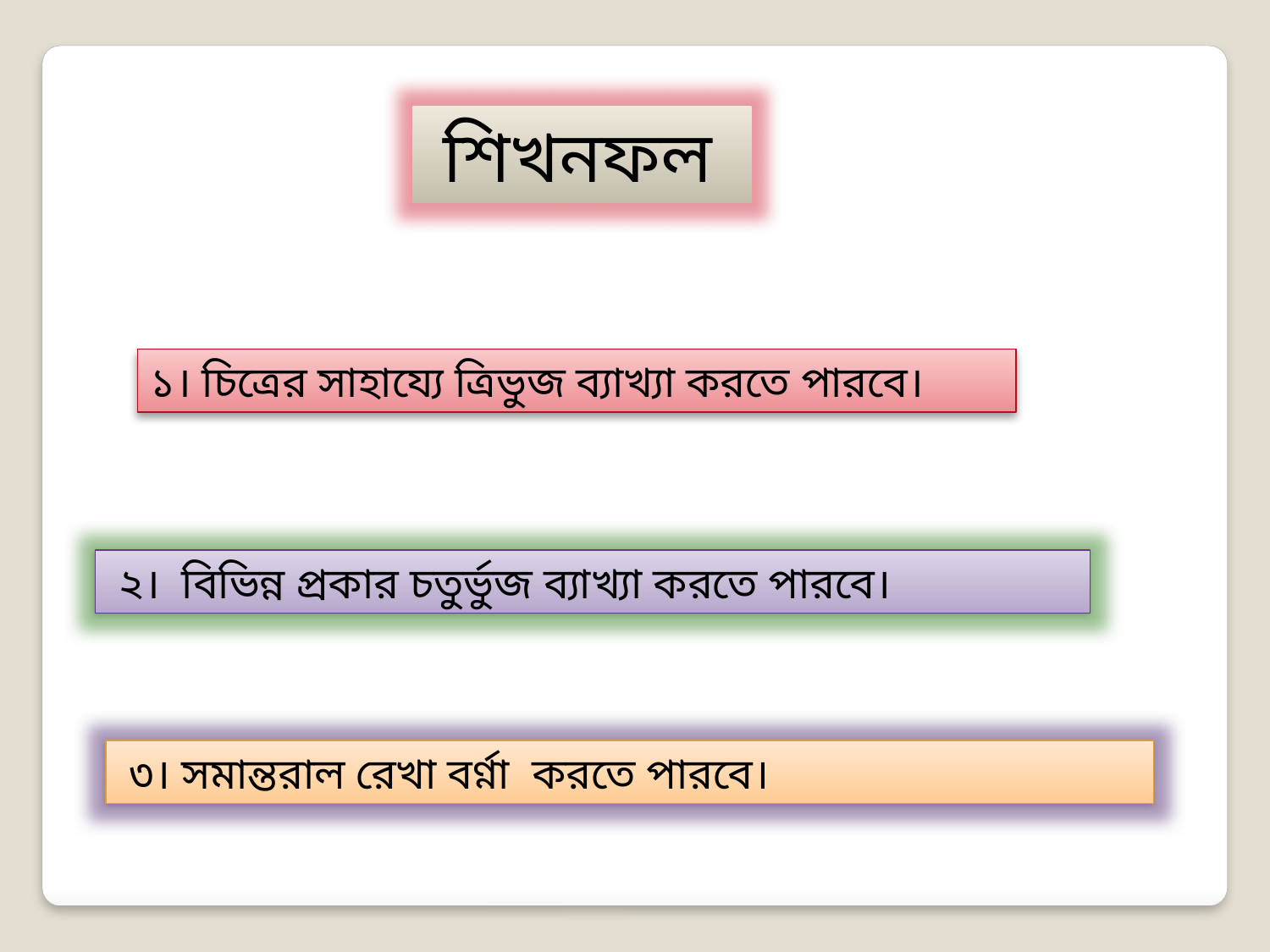

শিখনফল
১। চিত্রের সাহায্যে ত্রিভুজ ব্যাখ্যা করতে পারবে।
 ২।  বিভিন্ন প্রকার চতুর্ভুজ ব্যাখ্যা করতে পারবে।
 ৩। সমান্তরাল রেখা বর্ণ্না  করতে পারবে।